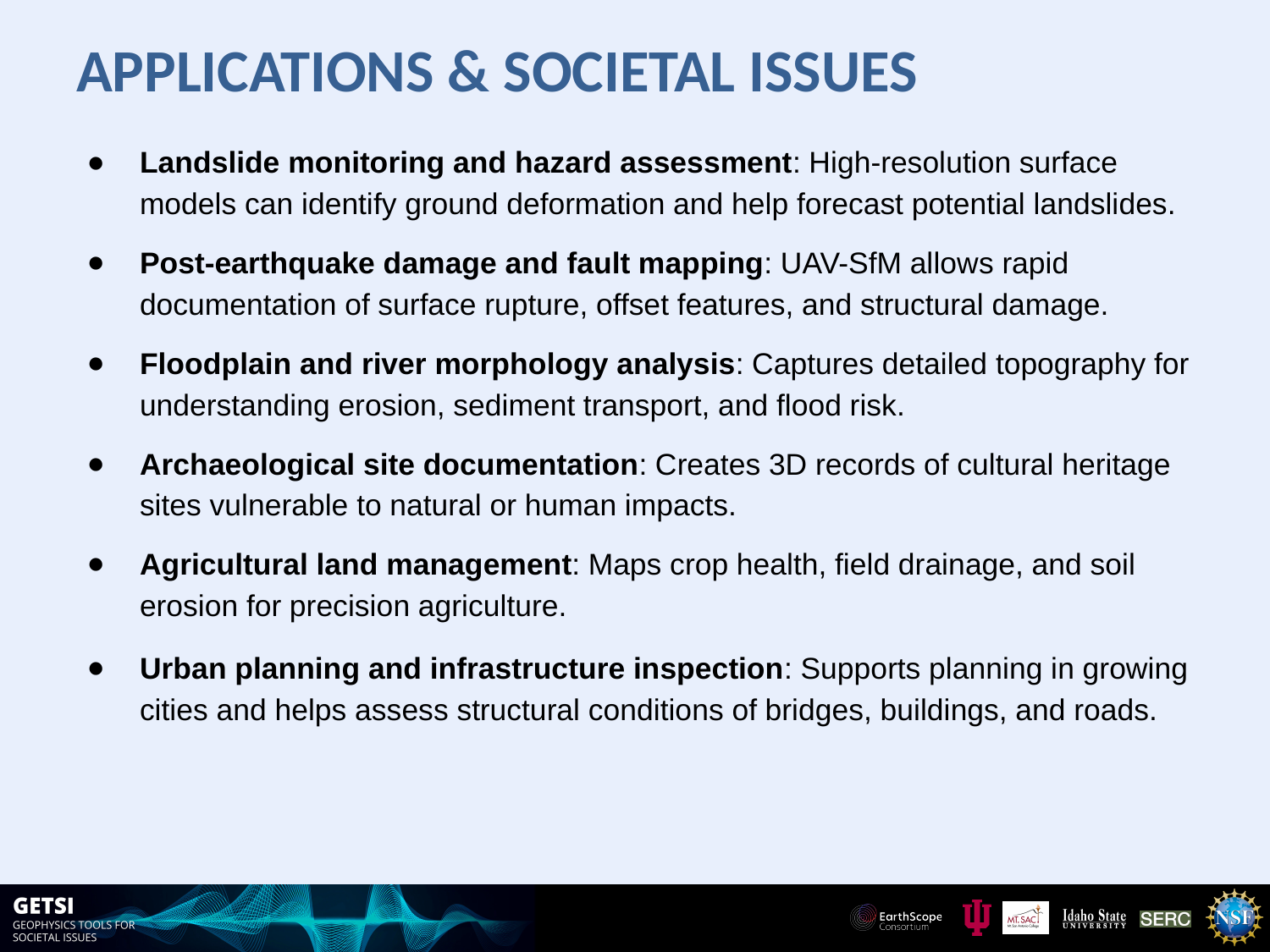

# Applications & Societal Issues
Landslide monitoring and hazard assessment: High-resolution surface models can identify ground deformation and help forecast potential landslides.
Post-earthquake damage and fault mapping: UAV-SfM allows rapid documentation of surface rupture, offset features, and structural damage.
Floodplain and river morphology analysis: Captures detailed topography for understanding erosion, sediment transport, and flood risk.
Archaeological site documentation: Creates 3D records of cultural heritage sites vulnerable to natural or human impacts.
Agricultural land management: Maps crop health, field drainage, and soil erosion for precision agriculture.
Urban planning and infrastructure inspection: Supports planning in growing cities and helps assess structural conditions of bridges, buildings, and roads.